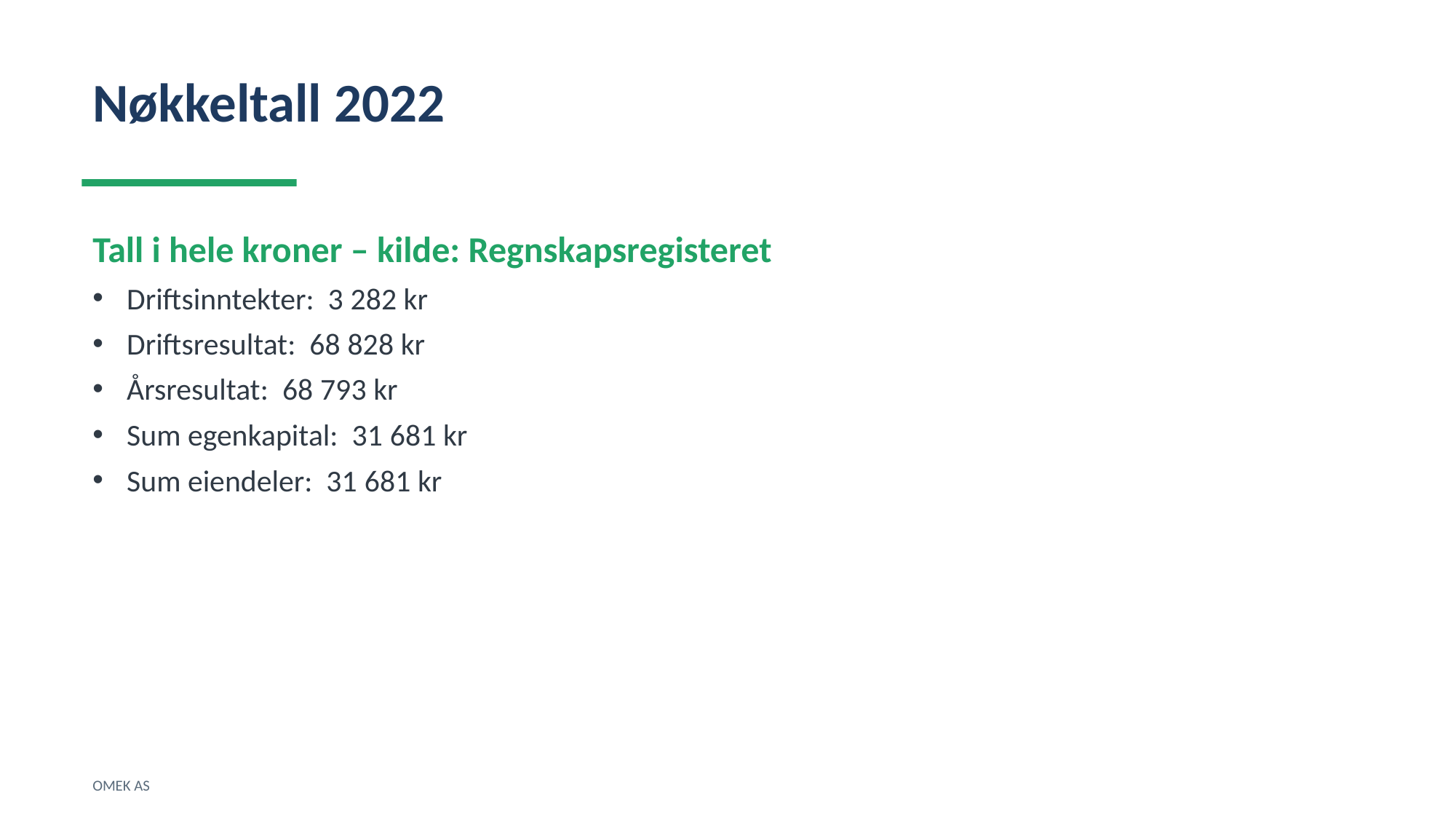

Nøkkeltall 2022

Tall i hele kroner – kilde: Regnskapsregisteret
Driftsinntekter:  3 282 kr
Driftsresultat:  68 828 kr
Årsresultat:  68 793 kr
Sum egenkapital:  31 681 kr
Sum eiendeler:  31 681 kr
OMEK AS